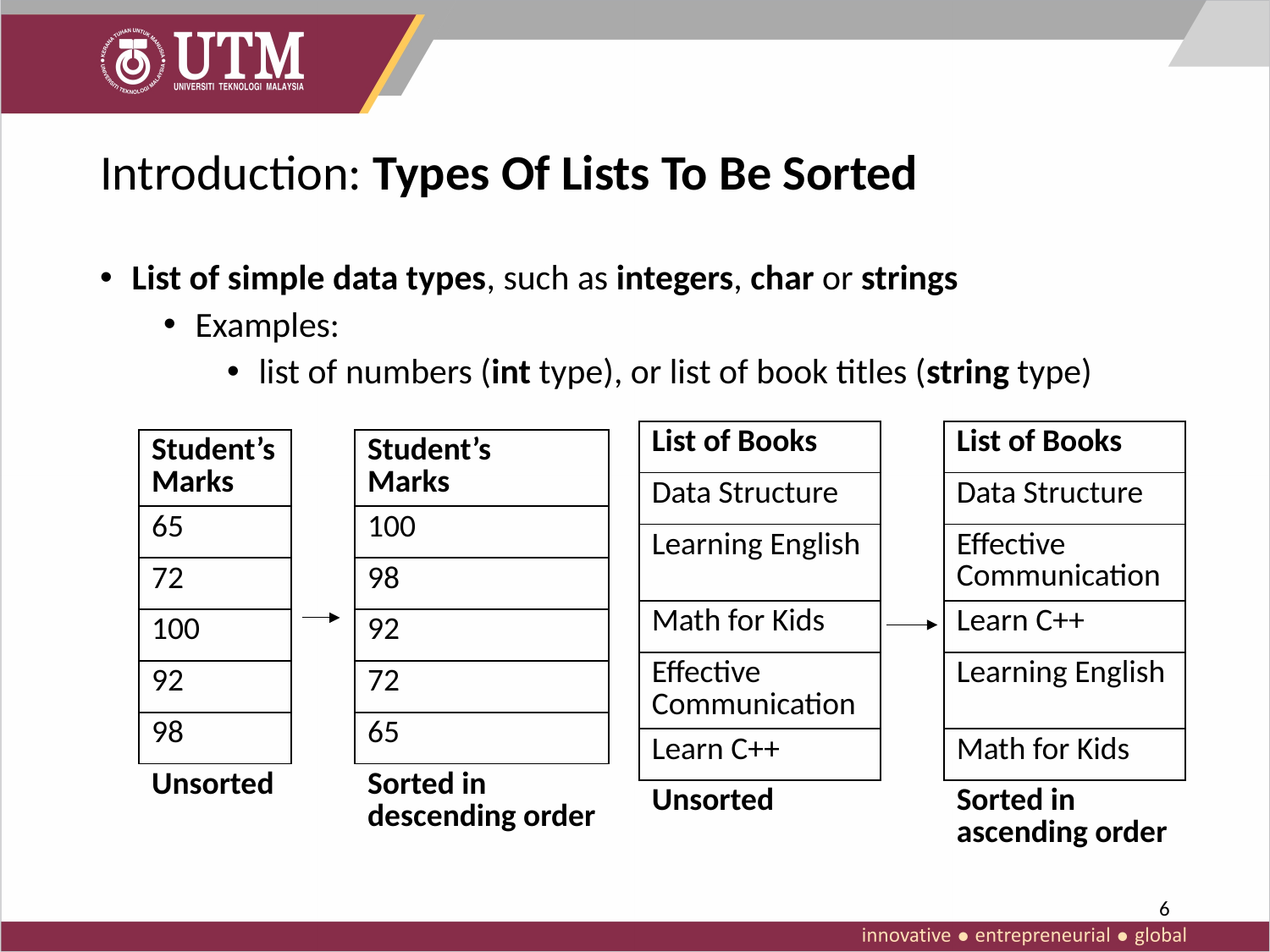

# Introduction: Types Of Lists To Be Sorted
List of simple data types, such as integers, char or strings
Examples:
list of numbers (int type), or list of book titles (string type)
| List of Books |  | List of Books |
| --- | --- | --- |
| Data Structure |  | Data Structure |
| Learning English |  | Effective Communication |
| Math for Kids |  | Learn C++ |
| Effective Communication |  | Learning English |
| Learn C++ |  | Math for Kids |
| Unsorted |  | Sorted in ascending order |
| Student’s Marks |  | Student’s Marks |
| --- | --- | --- |
| 65 |  | 100 |
| 72 |  | 98 |
| 100 |  | 92 |
| 92 |  | 72 |
| 98 |  | 65 |
| Unsorted |  | Sorted in descending order |
6